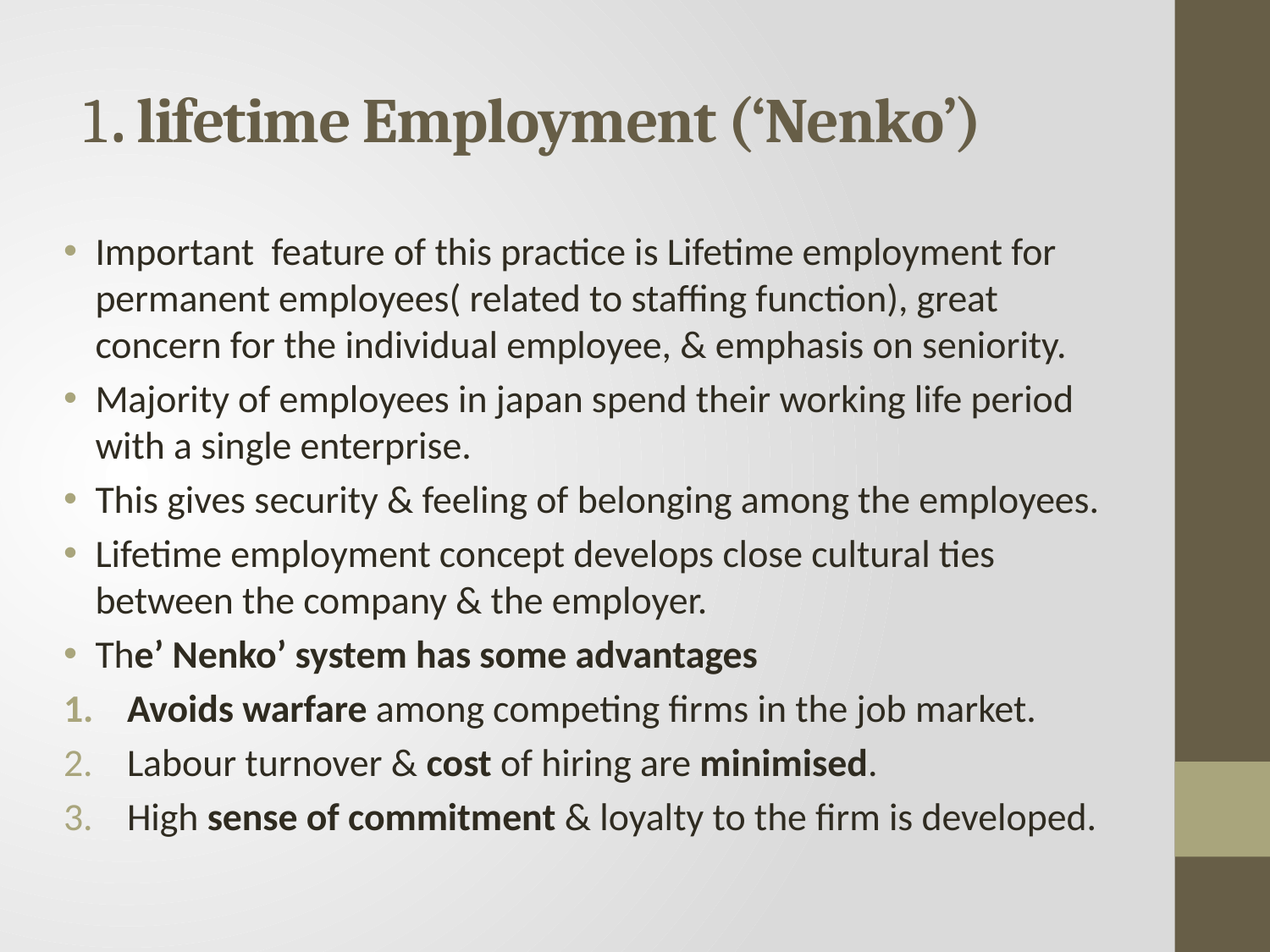

# 1. lifetime Employment (‘Nenko’)

Important  feature of this practice is Lifetime employment for permanent employees( related to staffing function), great concern for the individual employee, & emphasis on seniority.
Majority of employees in japan spend their working life period with a single enterprise.
This gives security & feeling of belonging among the employees.
Lifetime employment concept develops close cultural ties between the company & the employer.
The’ Nenko’ system has some advantages
Avoids warfare among competing firms in the job market.
Labour turnover & cost of hiring are minimised.
High sense of commitment & loyalty to the firm is developed.